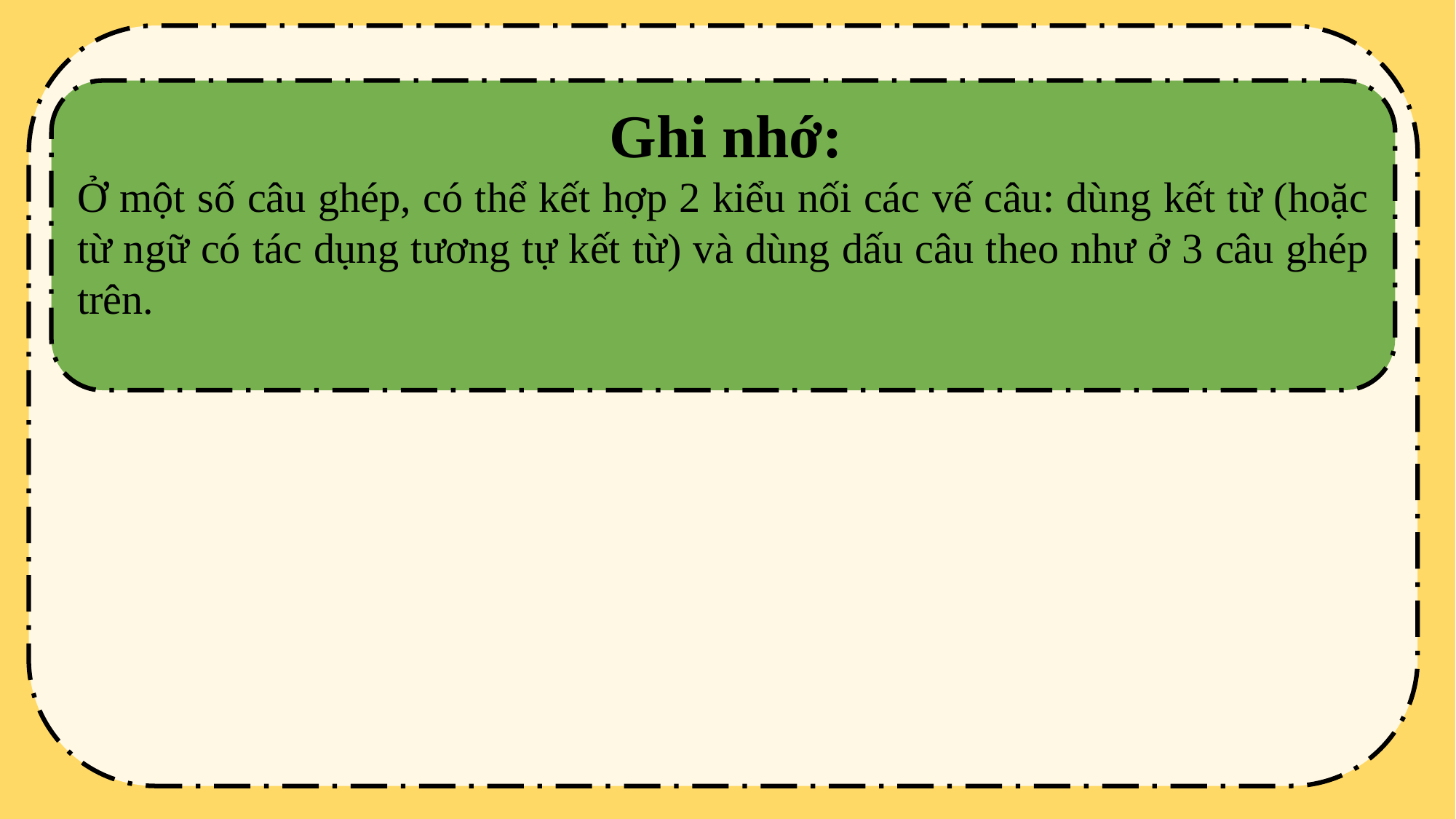

NHÓM GIÁO ÁN ĐIÊN TỬ 5,9,12 ( coppy link bên dưới vào tìm kiếm fb )
https://www.facebook.com/groups/514479210372531/?ref=share_group_link

 Ghi nhớ:
Ở một số câu ghép, có thể kết hợp 2 kiểu nối các vế câu: dùng kết từ (hoặc từ ngữ có tác dụng tương tự kết từ) và dùng dấu câu theo như ở 3 câu ghép trên.